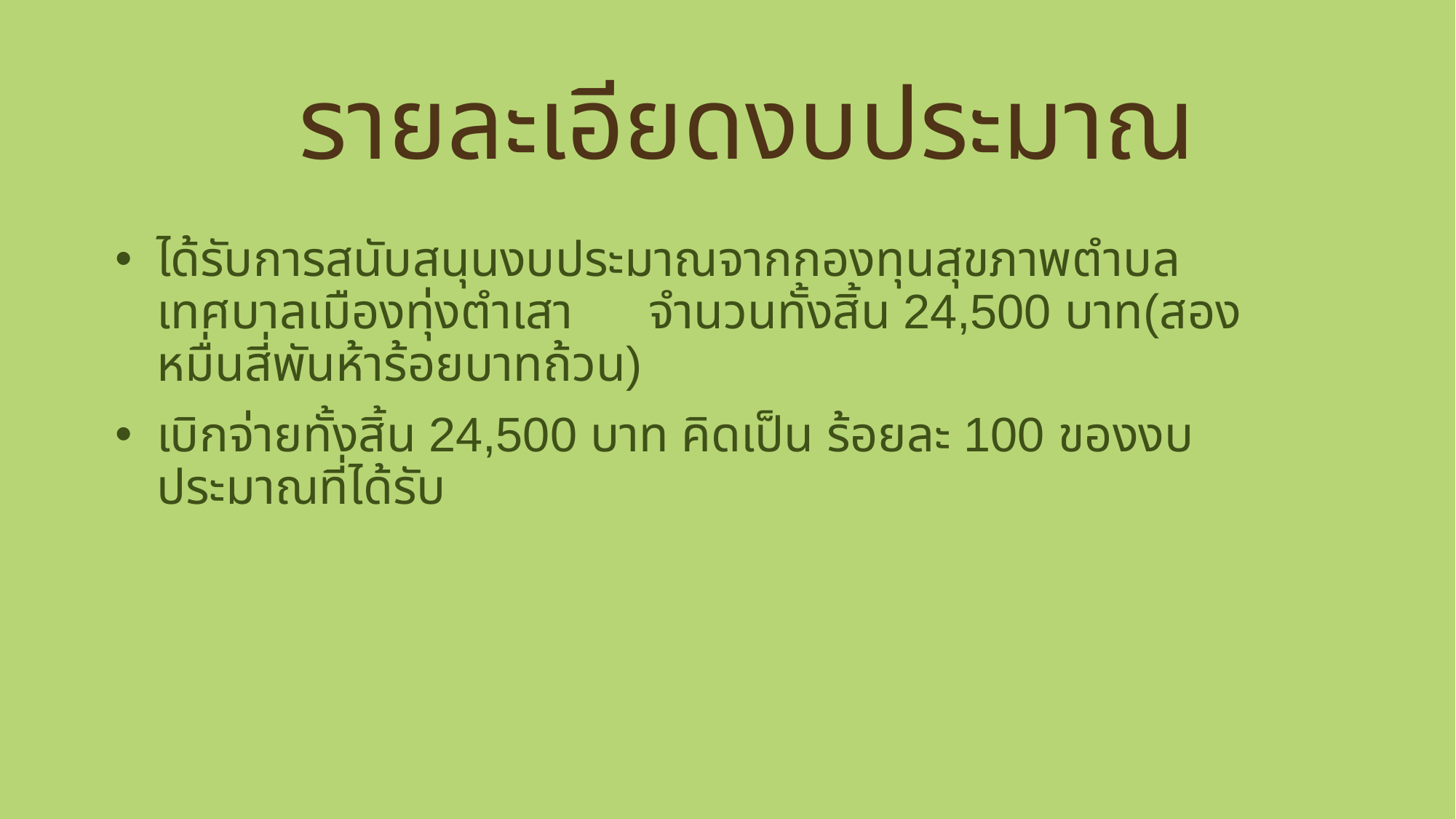

# รายละเอียดงบประมาณ
ได้รับการสนับสนุนงบประมาณจากกองทุนสุขภาพตำบลเทศบาลเมืองทุ่งตำเสา      จำนวนทั้งสิ้น 24,500 บาท(สองหมื่นสี่พันห้าร้อยบาทถ้วน)
เบิกจ่ายทั้งสิ้น 24,500 บาท คิดเป็น ร้อยละ 100 ของงบประมาณที่ได้รับ